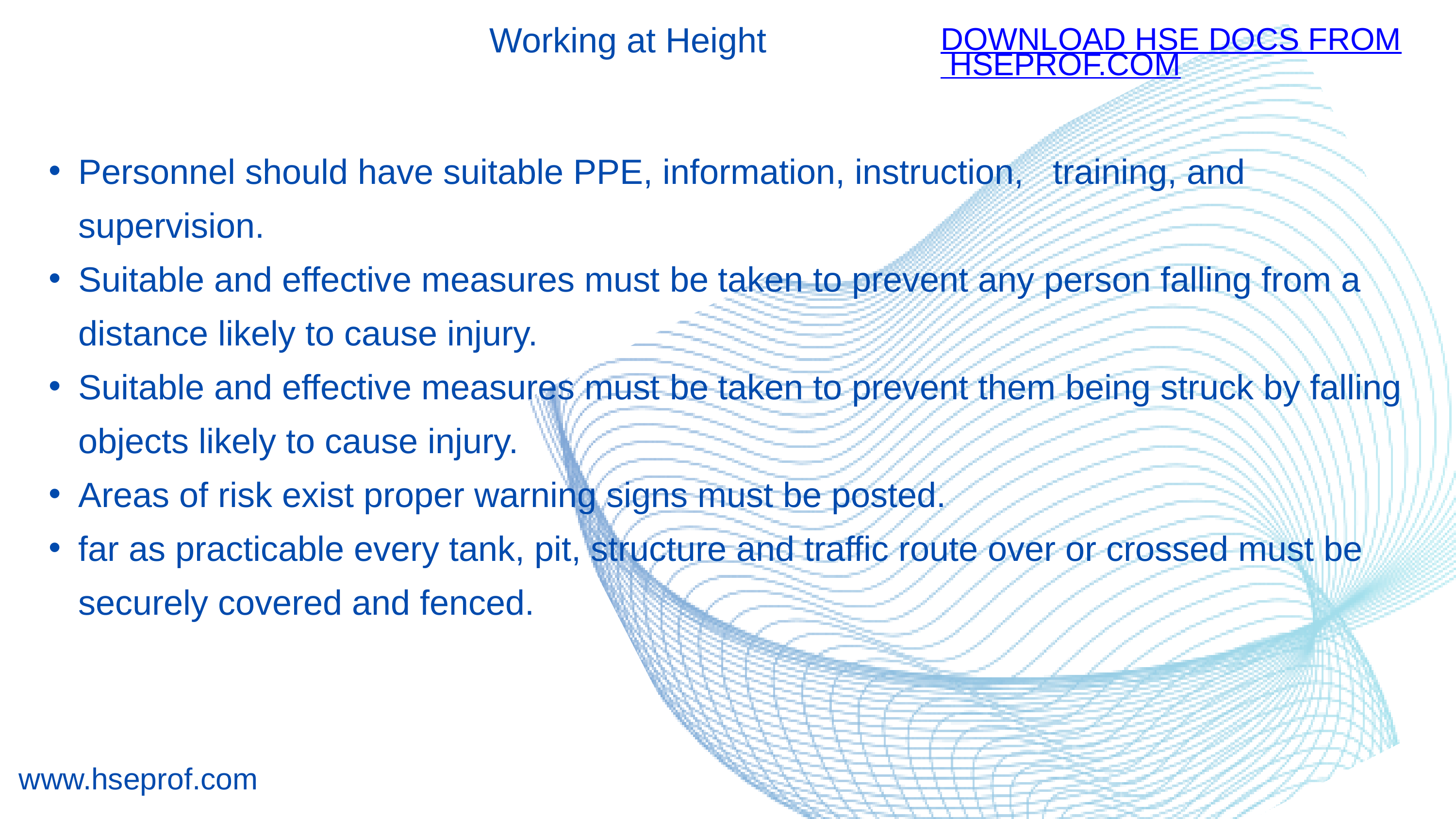

Working at Height
DOWNLOAD HSE DOCS FROM HSEPROF.COM
Personnel should have suitable PPE, information, instruction,   training, and supervision.
Suitable and effective measures must be taken to prevent any person falling from a distance likely to cause injury.
Suitable and effective measures must be taken to prevent them being struck by falling objects likely to cause injury.
Areas of risk exist proper warning signs must be posted.
far as practicable every tank, pit, structure and traffic route over or crossed must be securely covered and fenced.

www.hseprof.com